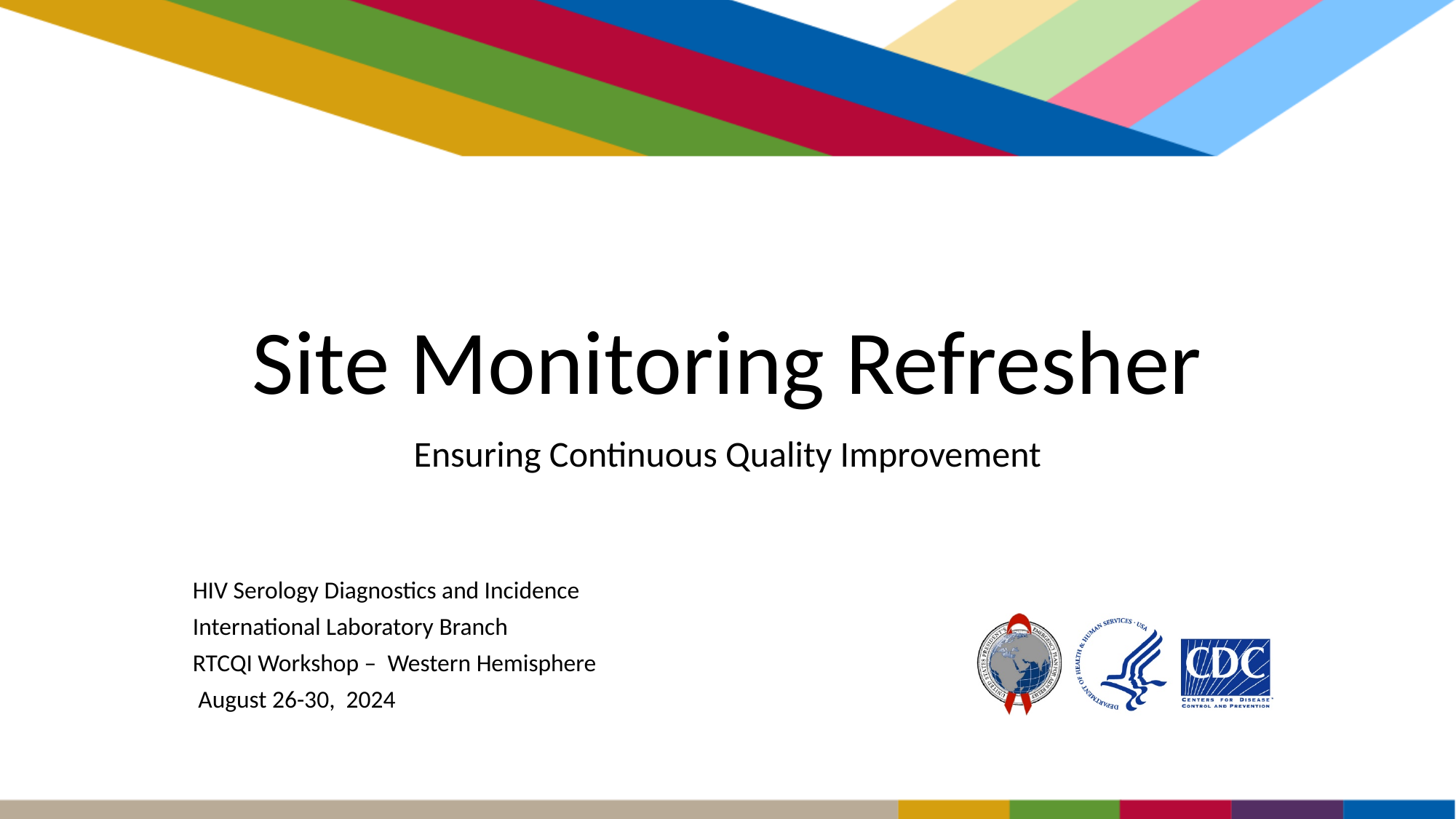

# Site Monitoring Refresher
Ensuring Continuous Quality Improvement
HIV Serology Diagnostics and Incidence
International Laboratory Branch
RTCQI Workshop –  Western Hemisphere
 August 26-30,  2024